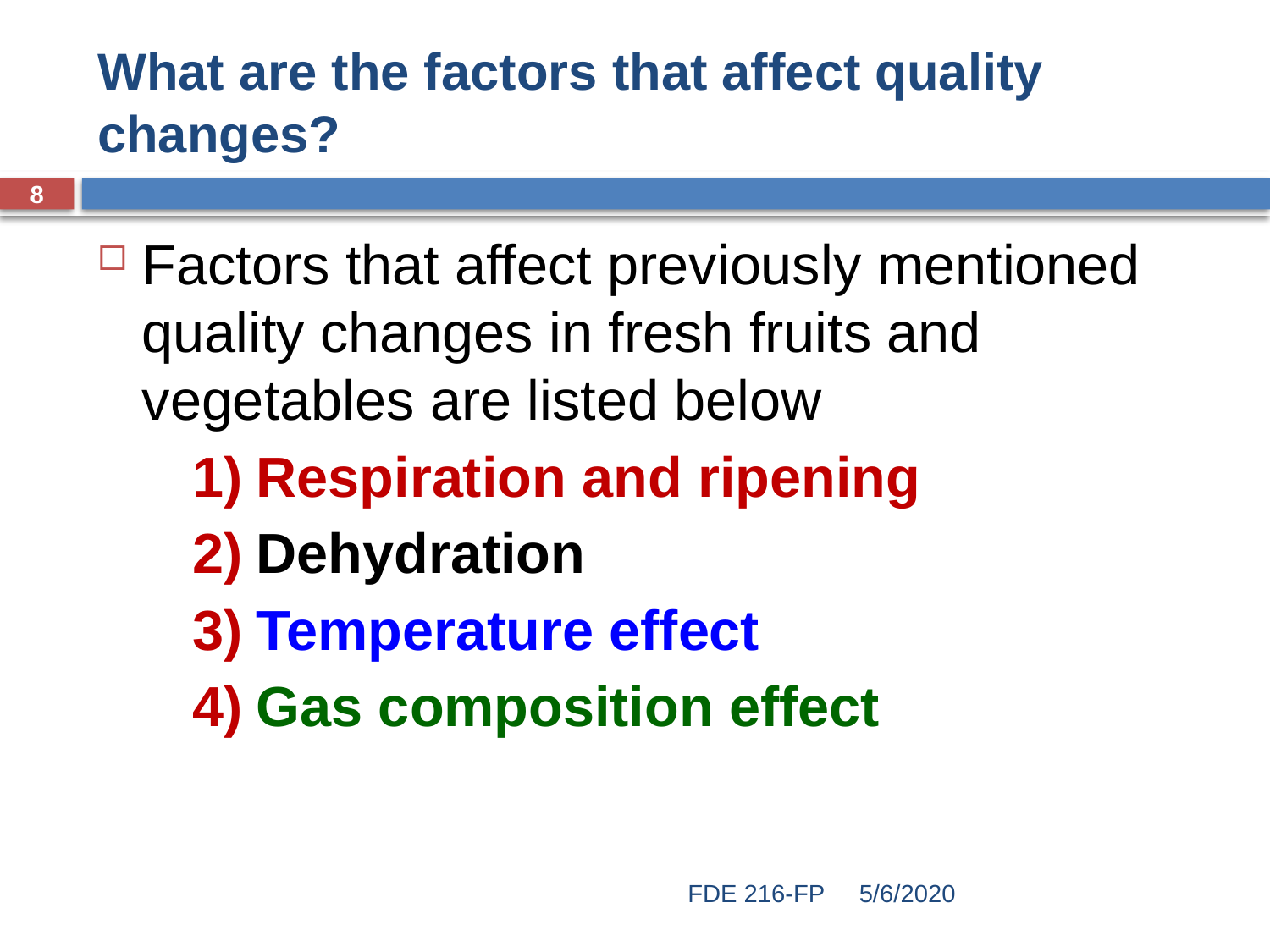

# What are the factors that affect quality changes?
8
Factors that affect previously mentioned quality changes in fresh fruits and vegetables are listed below
Respiration and ripening
Dehydration
Temperature effect
Gas composition effect
FDE 216-FP
5/6/2020